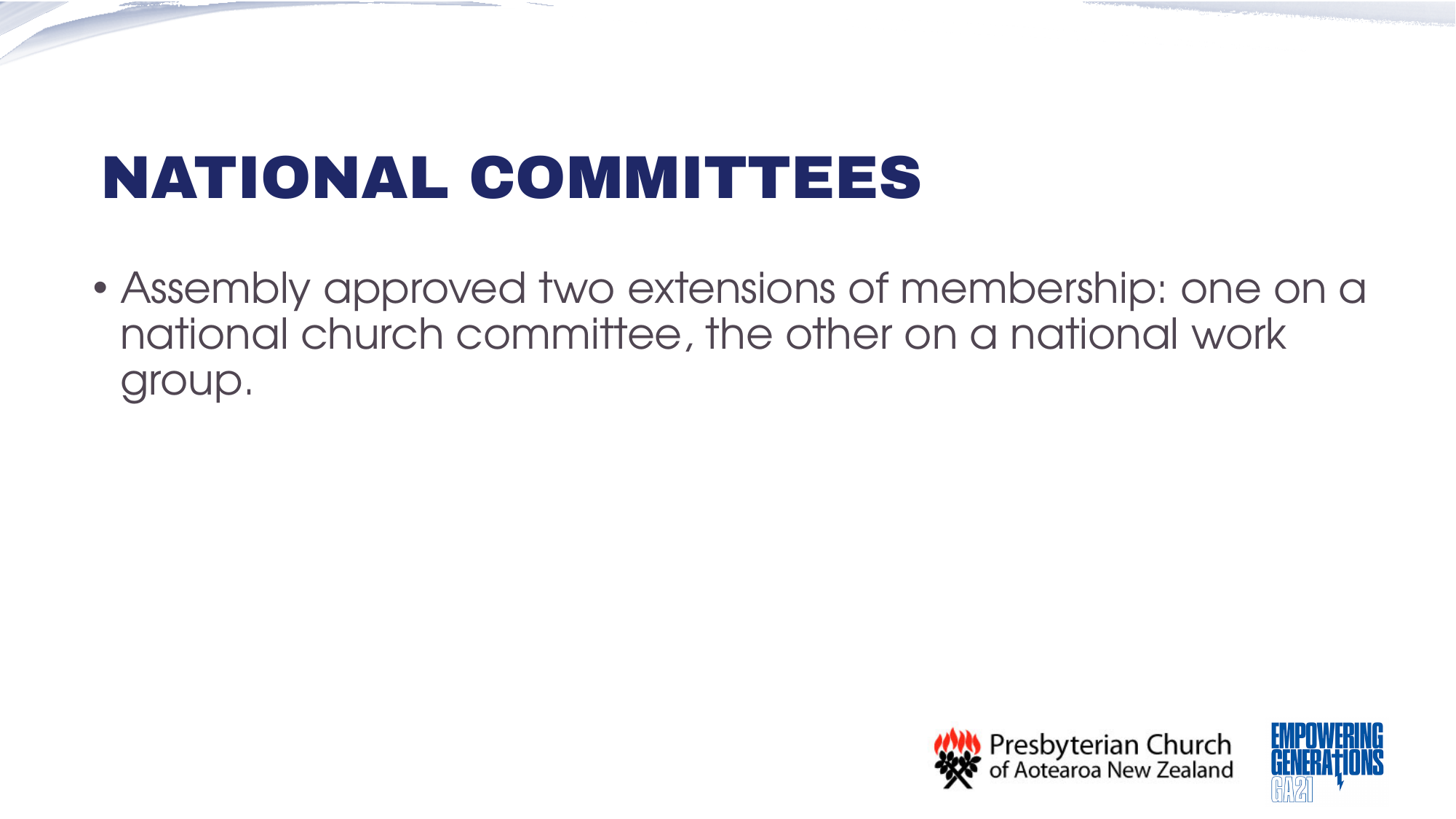

# National Committees
Assembly approved two extensions of membership: one on a national church committee, the other on a national work group.